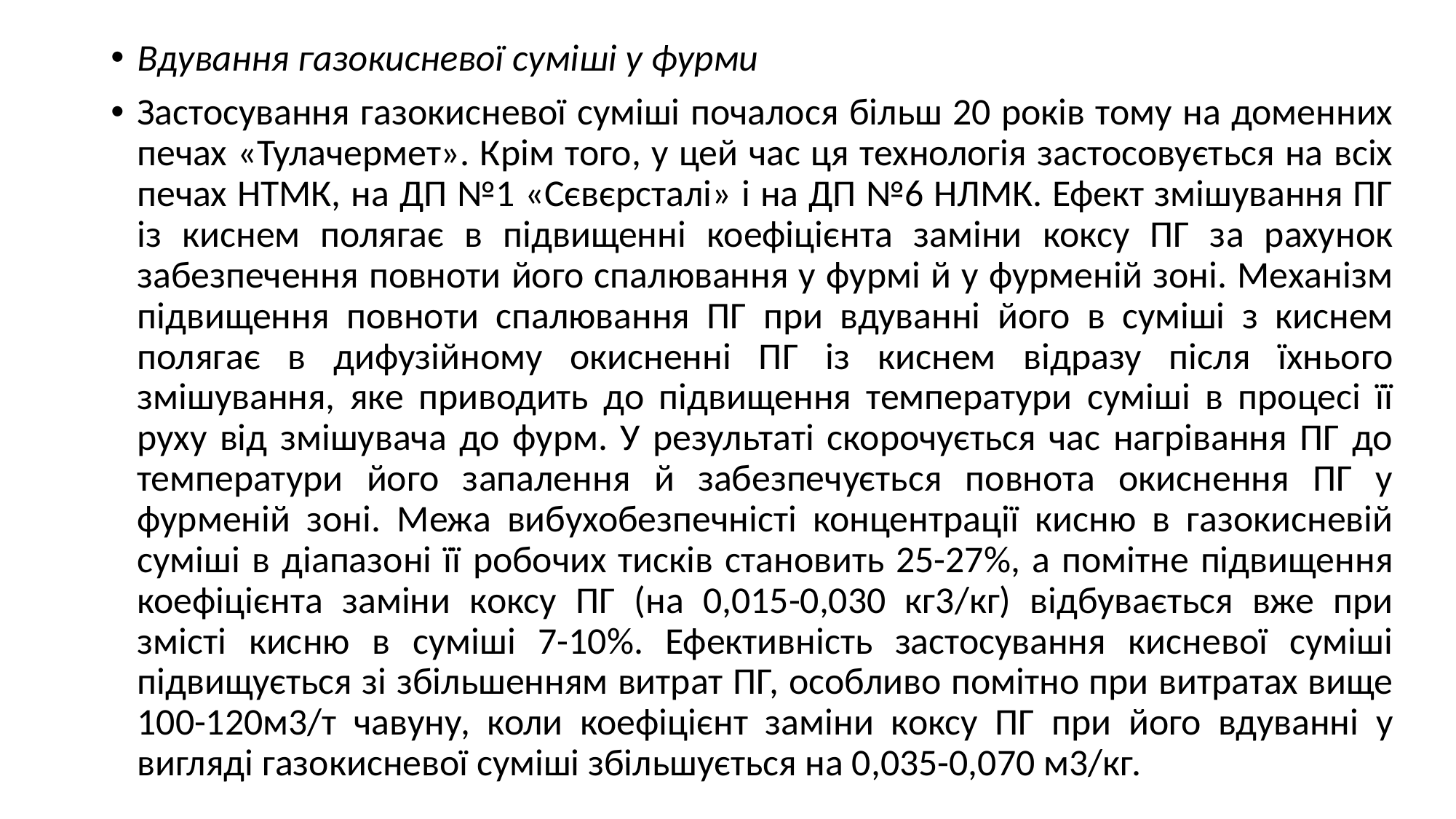

Вдування газокисневої суміші у фурми
Застосування газокисневої суміші почалося більш 20 років тому на доменних печах «Тулачермет». Крім того, у цей час ця технологія застосовується на всіх печах НТМК, на ДП №1 «Сєвєрсталі» і на ДП №6 НЛМК. Ефект змішування ПГ із киснем полягає в підвищенні коефіцієнта заміни коксу ПГ за рахунок забезпечення повноти його спалювання у фурмі й у фурменій зоні. Механізм підвищення повноти спалювання ПГ при вдуванні його в суміші з киснем полягає в дифузійному окисненні ПГ із киснем відразу після їхнього змішування, яке приводить до підвищення температури суміші в процесі її руху від змішувача до фурм. У результаті скорочується час нагрівання ПГ до температури його запалення й забезпечується повнота окиснення ПГ у фурменій зоні. Межа вибухобезпечністі концентрації кисню в газокисневій суміші в діапазоні її робочих тисків становить 25-27%, а помітне підвищення коефіцієнта заміни коксу ПГ (на 0,015-0,030 кг3/кг) відбувається вже при змісті кисню в суміші 7-10%. Ефективність застосування кисневої суміші підвищується зі збільшенням витрат ПГ, особливо помітно при витратах вище 100-120м3/т чавуну, коли коефіцієнт заміни коксу ПГ при його вдуванні у вигляді газокисневої суміші збільшується на 0,035-0,070 м3/кг.